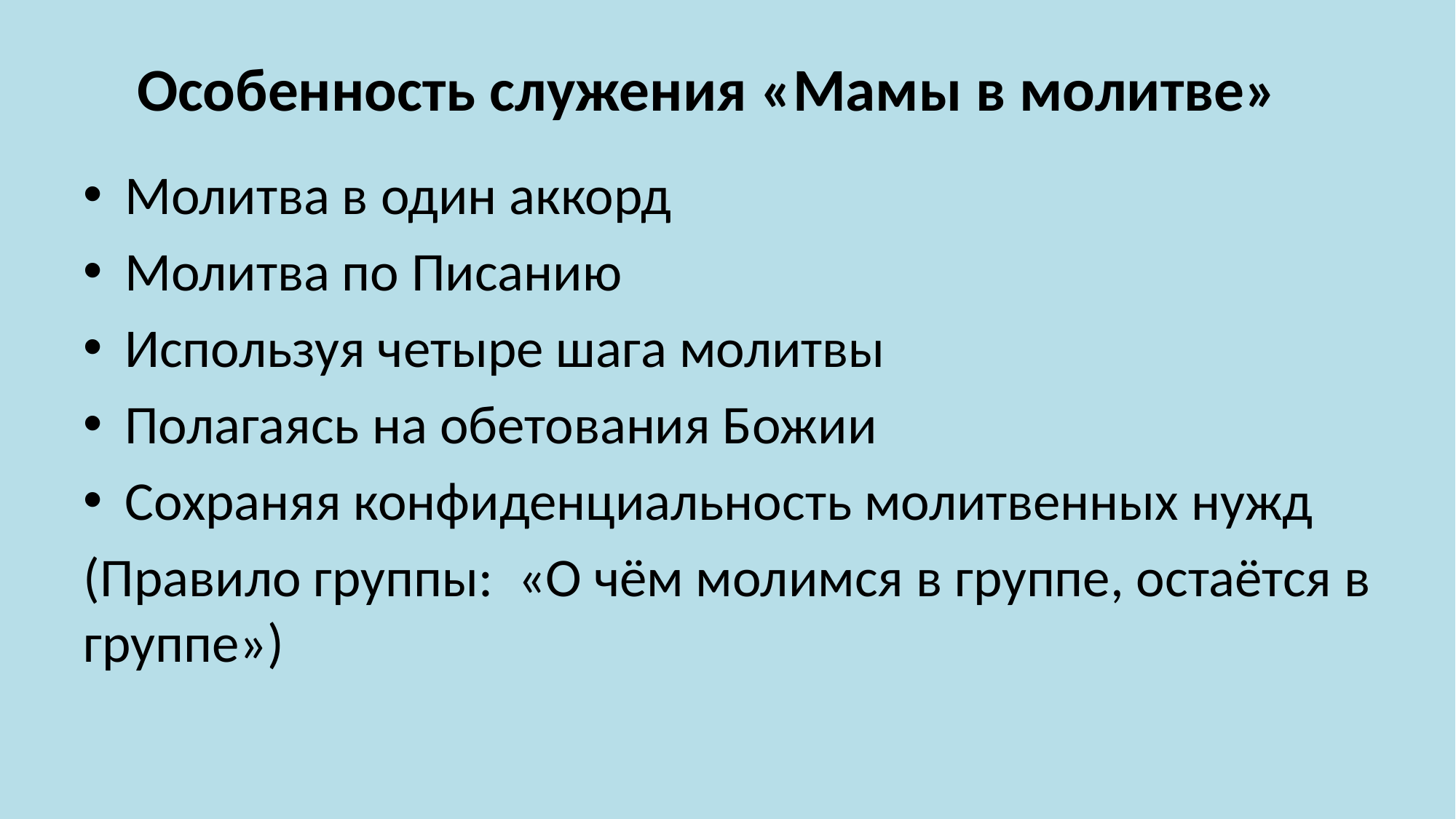

# Особенность служения «Мамы в молитве»
Молитва в один аккорд
Молитва по Писанию
Используя четыре шага молитвы
Полагаясь на обетования Божии
Сохраняя конфиденциальность молитвенных нужд
(Правило группы:  «О чём молимся в группе, остаётся в группе»)